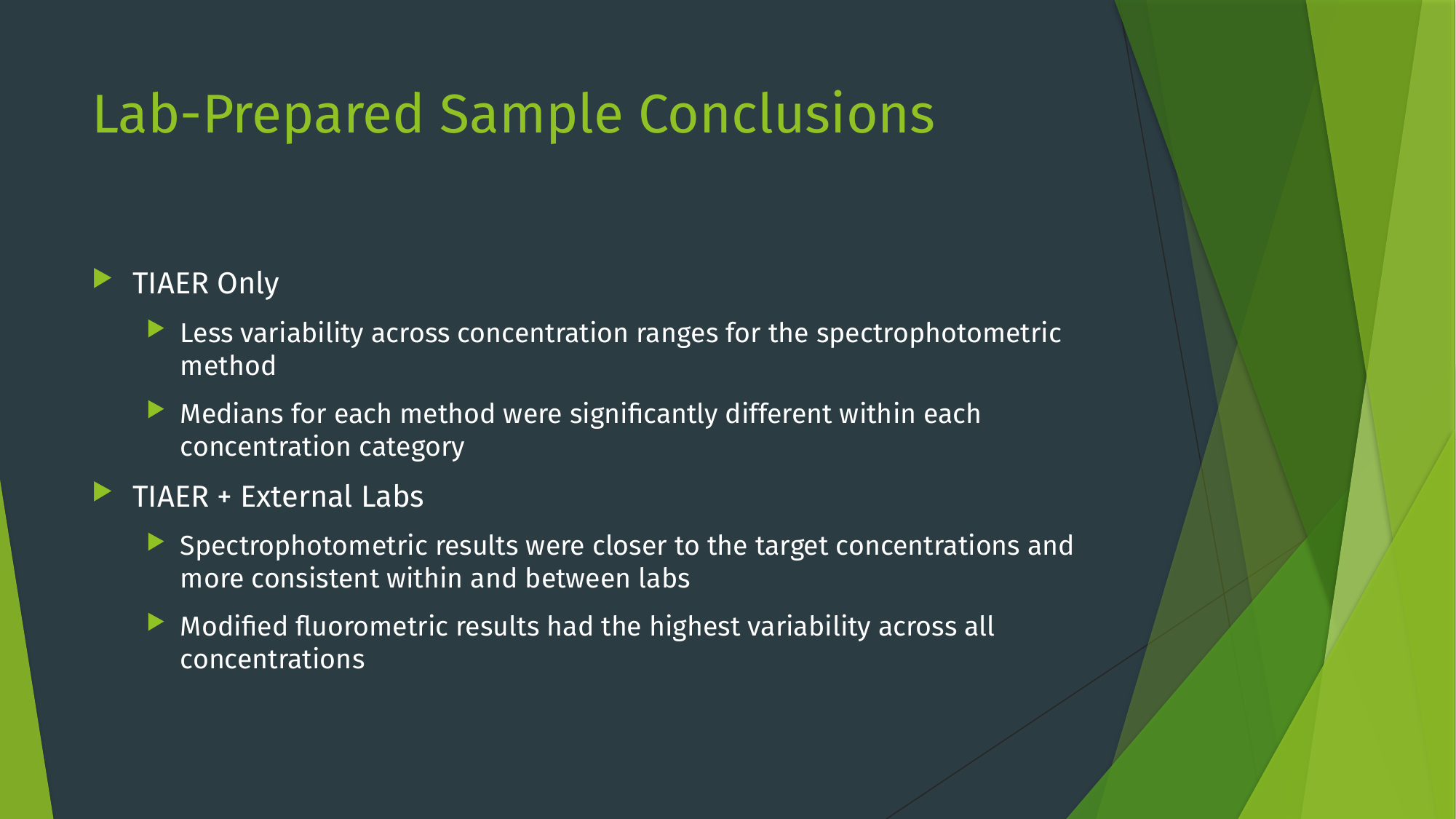

# Lab-Prepared Sample Conclusions
TIAER Only
Less variability across concentration ranges for the spectrophotometric method
Medians for each method were significantly different within each concentration category
TIAER + External Labs
Spectrophotometric results were closer to the target concentrations and more consistent within and between labs
Modified fluorometric results had the highest variability across all concentrations